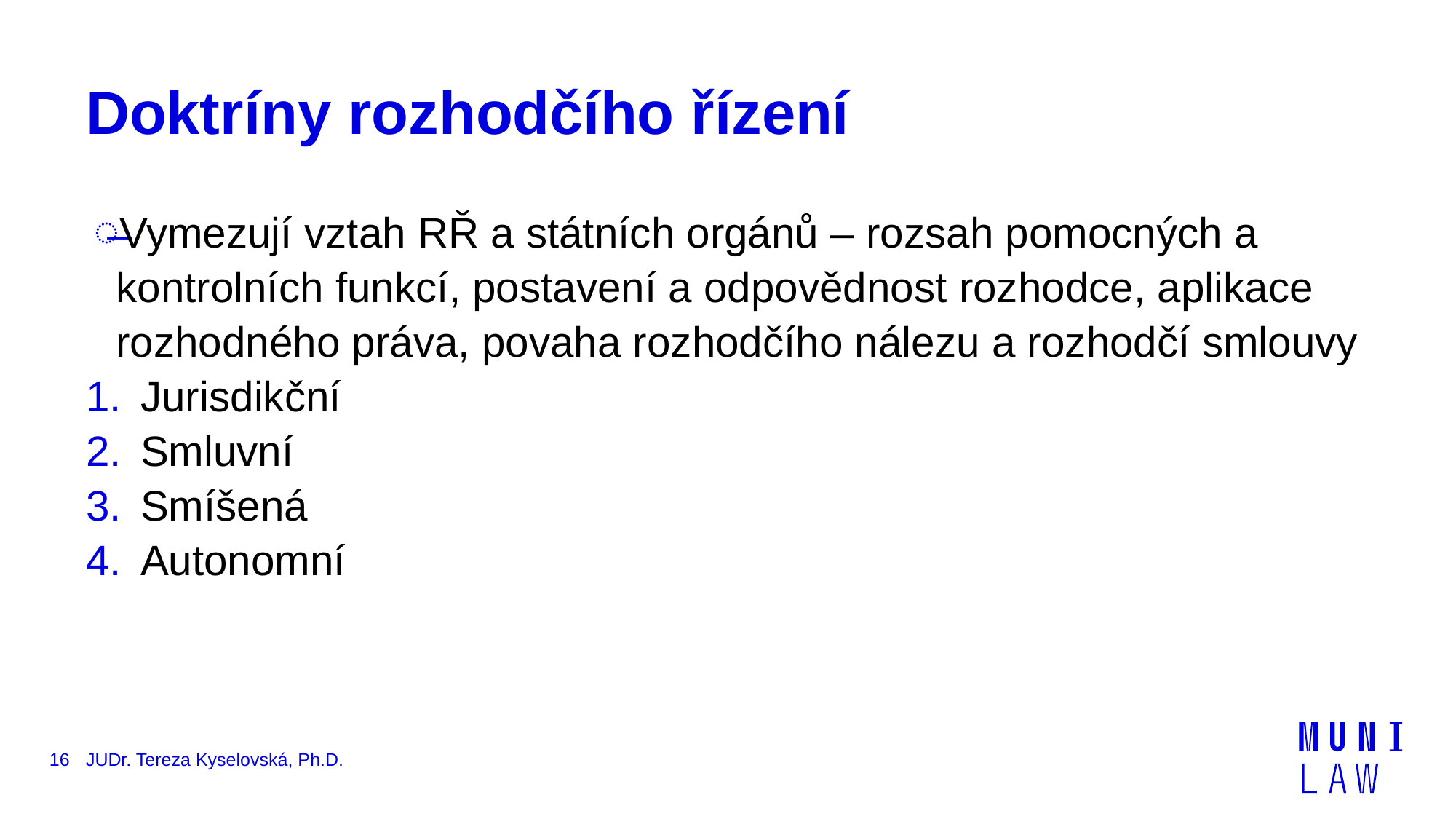

# Doktríny rozhodčího řízení
Vymezují vztah RŘ a státních orgánů – rozsah pomocných a kontrolních funkcí, postavení a odpovědnost rozhodce, aplikace rozhodného práva, povaha rozhodčího nálezu a rozhodčí smlouvy
Jurisdikční
Smluvní
Smíšená
Autonomní

16
JUDr. Tereza Kyselovská, Ph.D.